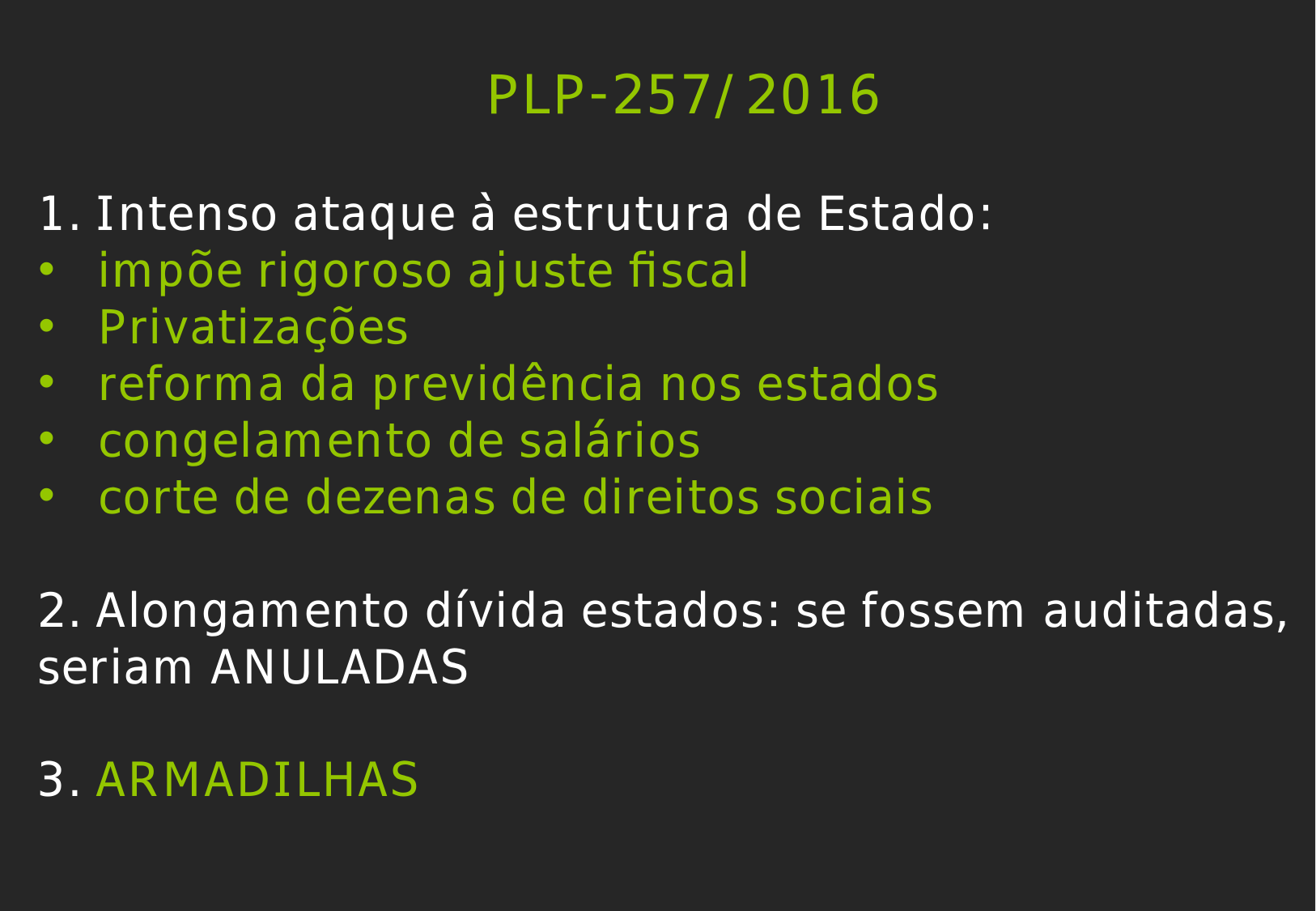

PLP-257/2016

1. Intenso ataque à estrutura de Estado:
impõe rigoroso ajuste fiscal
Privatizações
reforma da previdência nos estados
congelamento de salários
corte de dezenas de direitos sociais

2. Alongamento dívida estados: se fossem auditadas, seriam ANULADAS

3. ARMADILHAS